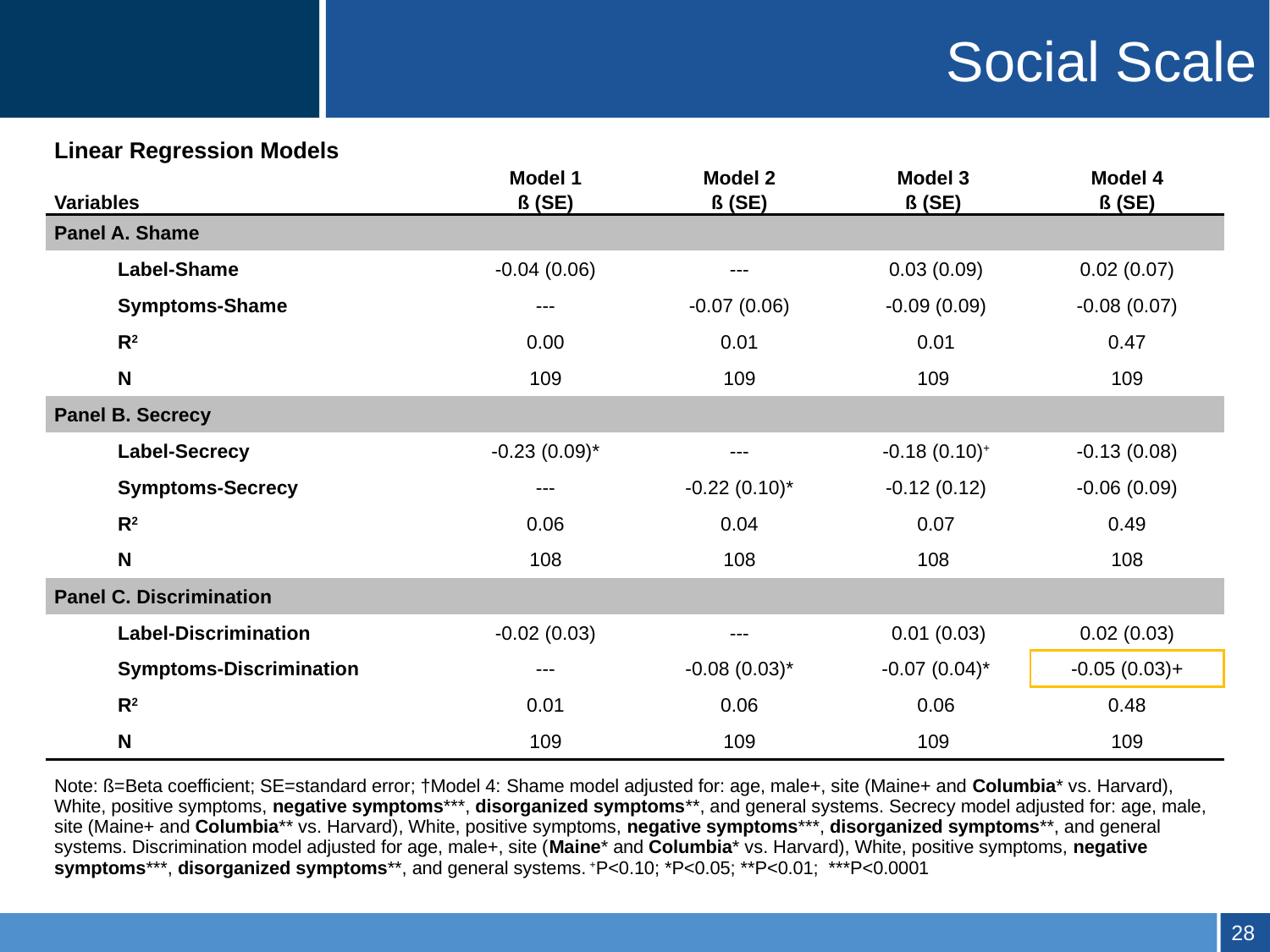

Social Scale

| Linear Regression Models |  |  |  |  |
| --- | --- | --- | --- | --- |
|  | Model 1 | Model 2 | Model 3 | Model 4 |
| Variables | ß (SE) | ß (SE) | ß (SE) | ß (SE) |
| Panel A. Shame |  |  |  |  |
| Label-Shame | -0.04 (0.06) | --- | 0.03 (0.09) | 0.02 (0.07) |
| Symptoms-Shame | --- | -0.07 (0.06) | -0.09 (0.09) | -0.08 (0.07) |
| R2 | 0.00 | 0.01 | 0.01 | 0.47 |
| N | 109 | 109 | 109 | 109 |
| Panel B. Secrecy |  |  |  |  |
| Label-Secrecy | -0.23 (0.09)\* | --- | -0.18 (0.10)+ | -0.13 (0.08) |
| Symptoms-Secrecy | --- | -0.22 (0.10)\* | -0.12 (0.12) | -0.06 (0.09) |
| R2 | 0.06 | 0.04 | 0.07 | 0.49 |
| N | 108 | 108 | 108 | 108 |
| Panel C. Discrimination |  |  |  |  |
| Label-Discrimination | -0.02 (0.03) | --- | 0.01 (0.03) | 0.02 (0.03) |
| Symptoms-Discrimination | --- | -0.08 (0.03)\* | -0.07 (0.04)\* | -0.05 (0.03)+ |
| R2 | 0.01 | 0.06 | 0.06 | 0.48 |
| N | 109 | 109 | 109 | 109 |
| Note: ß=Beta coefficient; SE=standard error; †Model 4: Shame model adjusted for: age, male+, site (Maine+ and Columbia\* vs. Harvard), White, positive symptoms, negative symptoms\*\*\*, disorganized symptoms\*\*, and general systems. Secrecy model adjusted for: age, male, site (Maine+ and Columbia\*\* vs. Harvard), White, positive symptoms, negative symptoms\*\*\*, disorganized symptoms\*\*, and general systems. Discrimination model adjusted for age, male+, site (Maine\* and Columbia\* vs. Harvard), White, positive symptoms, negative symptoms\*\*\*, disorganized symptoms\*\*, and general systems. +P<0.10; \*P<0.05; \*\*P<0.01; \*\*\*P<0.0001 |  |  |  |  |

28